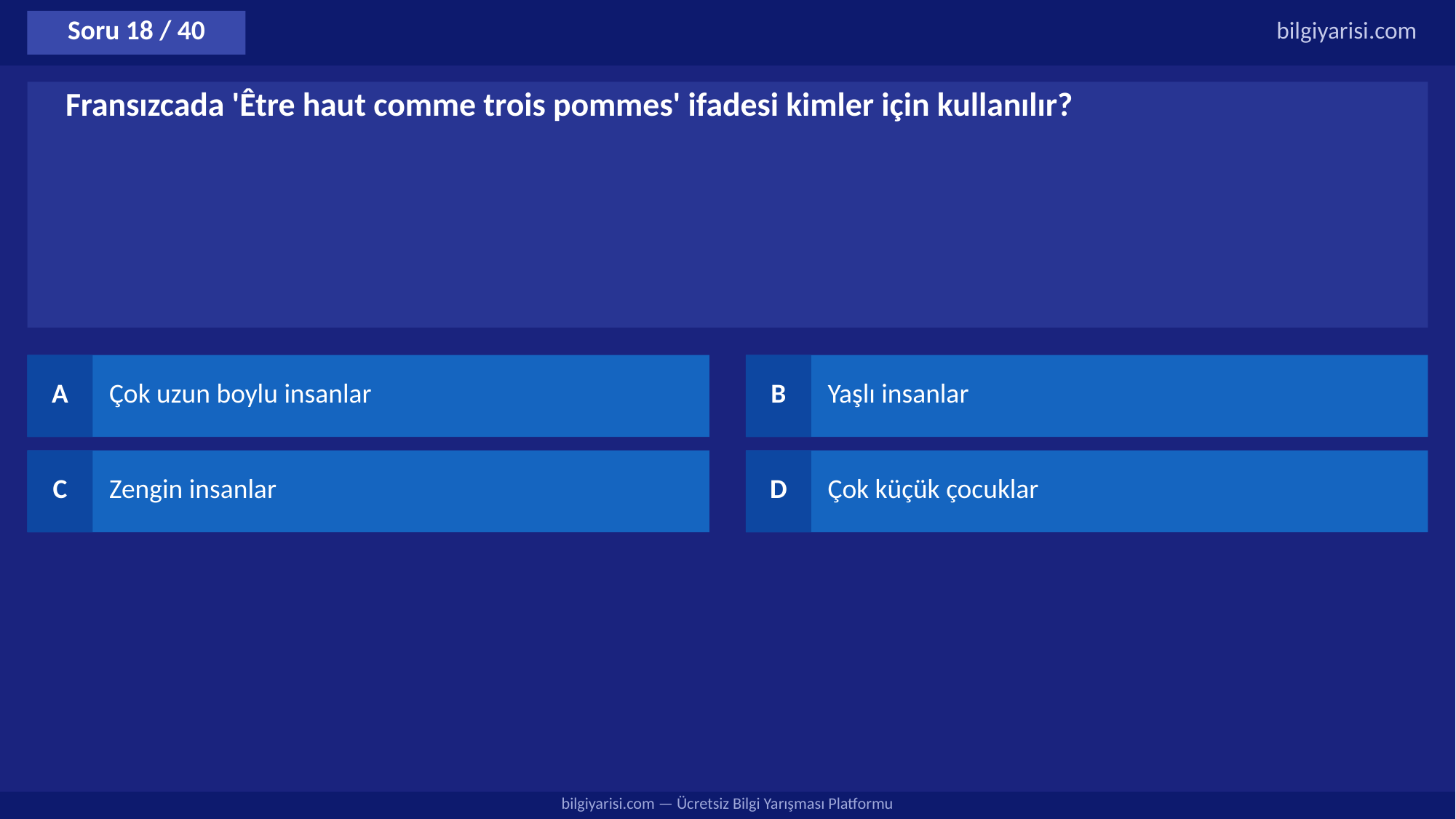

Soru 18 / 40
bilgiyarisi.com

Fransızcada 'Être haut comme trois pommes' ifadesi kimler için kullanılır?

A
Çok uzun boylu insanlar

B
Yaşlı insanlar

C
Zengin insanlar

D
Çok küçük çocuklar
bilgiyarisi.com — Ücretsiz Bilgi Yarışması Platformu